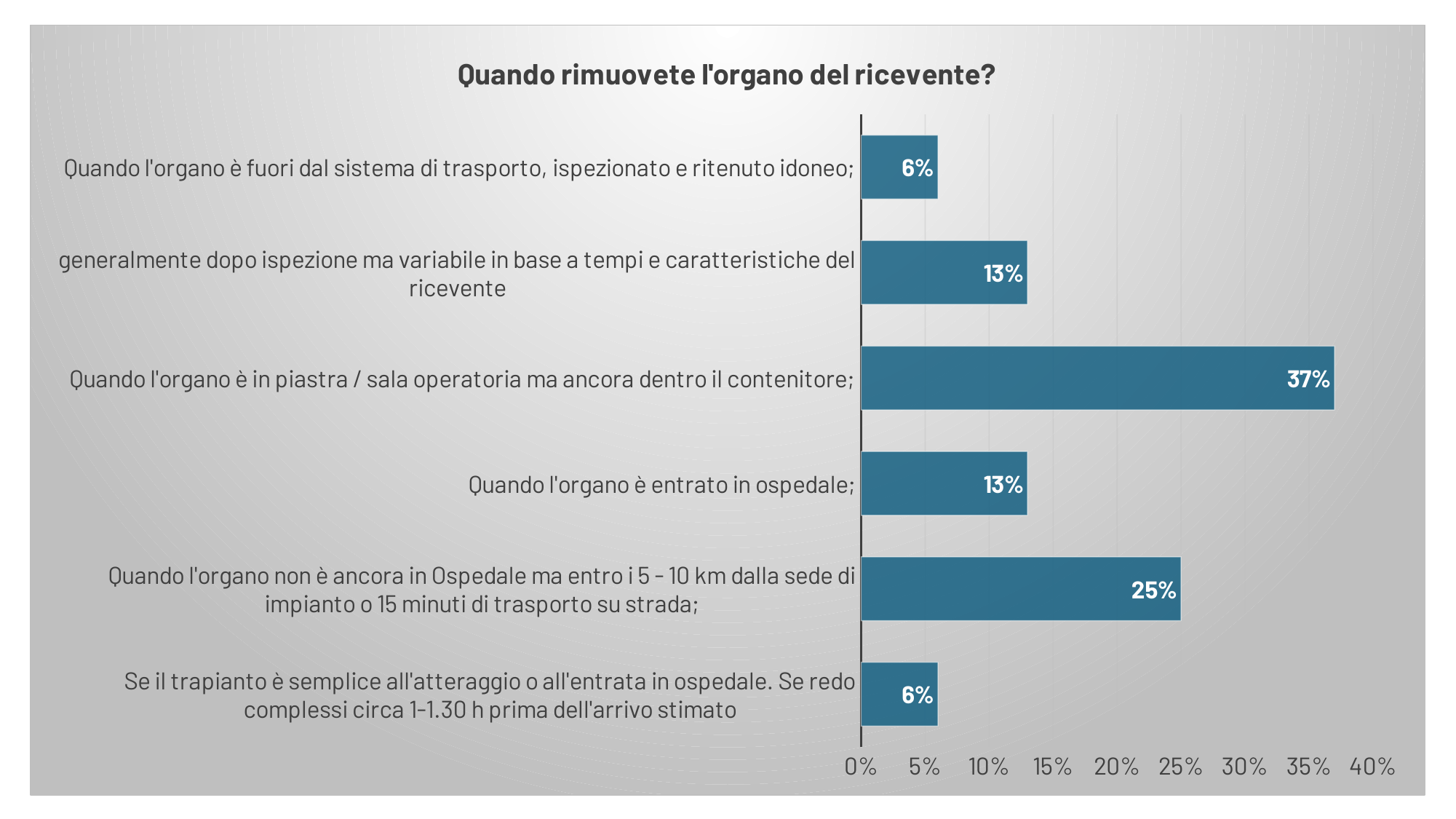

### Chart:

| Category | Quando rimuovete l'organo del ricevente? |
|---|---|
| Se il trapianto è semplice all'atteraggio o all'entrata in ospedale. Se redo complessi circa 1-1.30 h prima dell'arrivo stimato | 0.06 |
| Quando l'organo non è ancora in Ospedale ma entro i 5 - 10 km dalla sede di impianto o 15 minuti di trasporto su strada; | 0.25 |
| Quando l'organo è entrato in ospedale; | 0.13 |
| Quando l'organo è in piastra / sala operatoria ma ancora dentro il contenitore; | 0.37 |
| generalmente dopo ispezione ma variabile in base a tempi e caratteristiche del ricevente | 0.13 |
| Quando l'organo è fuori dal sistema di trasporto, ispezionato e ritenuto idoneo; | 0.06 |